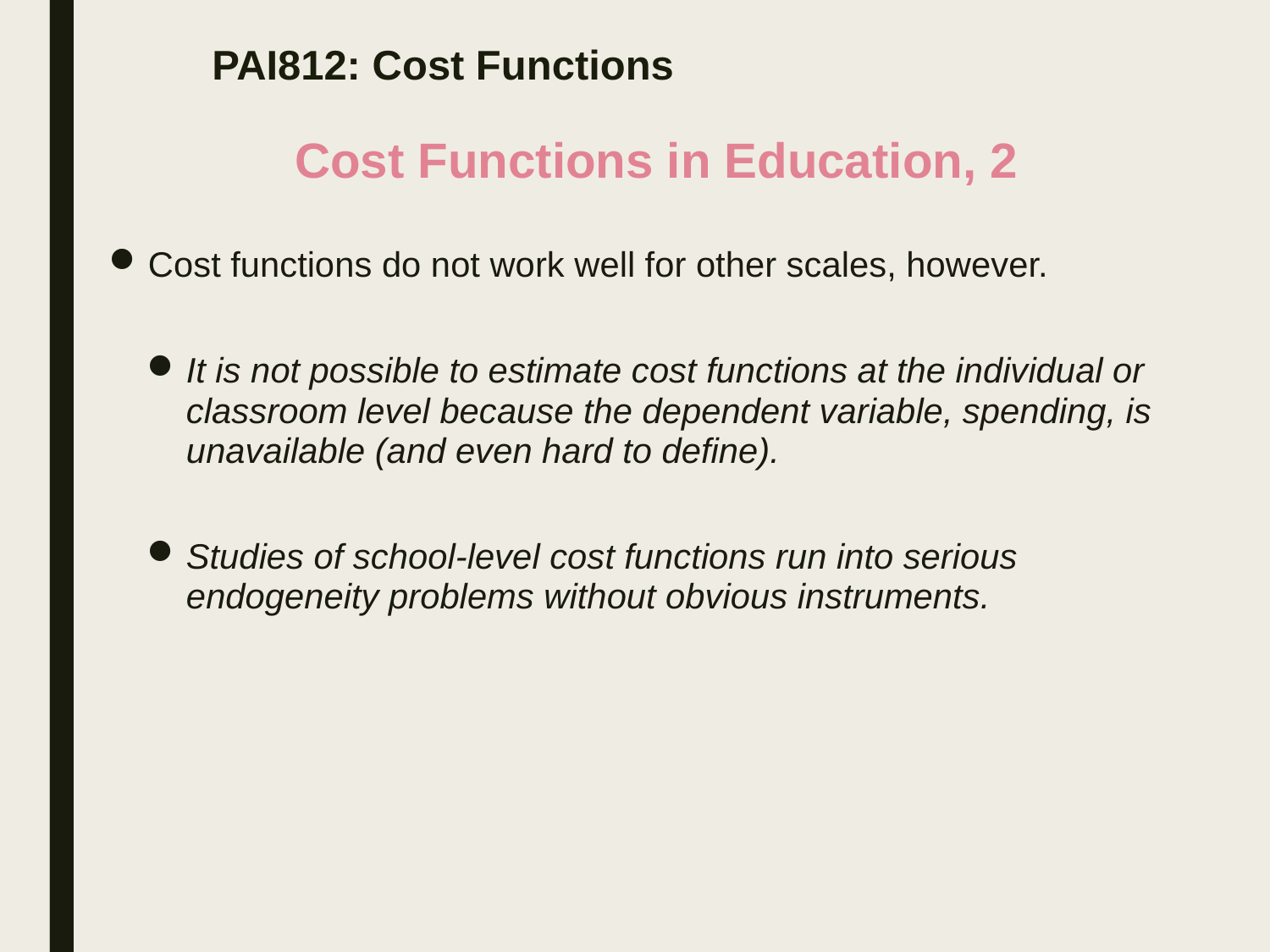

# PAI812: Cost Functions
Cost Functions in Education, 2

Cost functions do not work well for other scales, however.

It is not possible to estimate cost functions at the individual or classroom level because the dependent variable, spending, is unavailable (and even hard to define).

Studies of school-level cost functions run into serious endogeneity problems without obvious instruments.